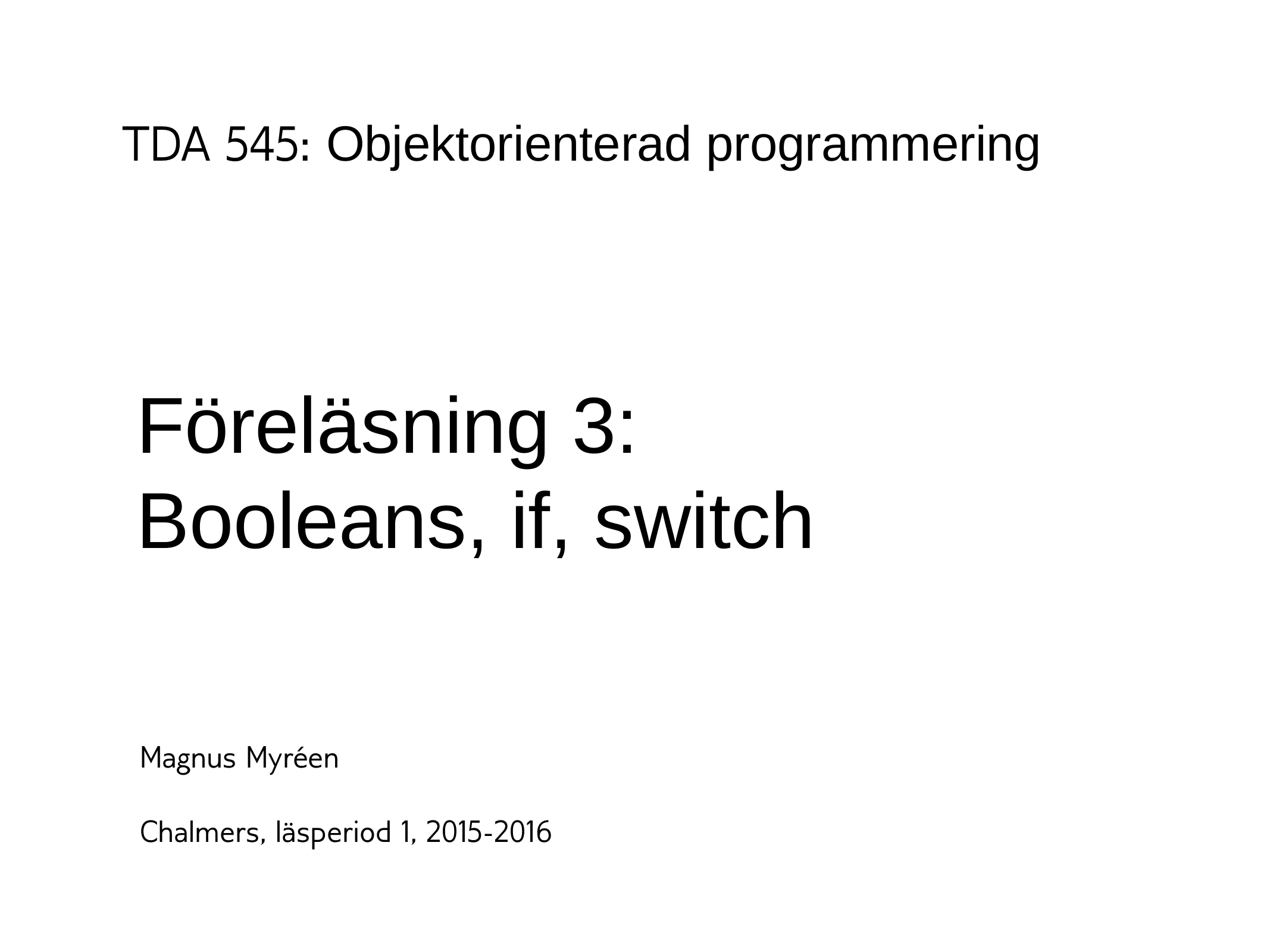

# Föreläsning 3:
Booleans, if, switch
TDA 545: Objektorienterad programmering
Magnus Myréen

Chalmers, läsperiod 1, 2015-2016